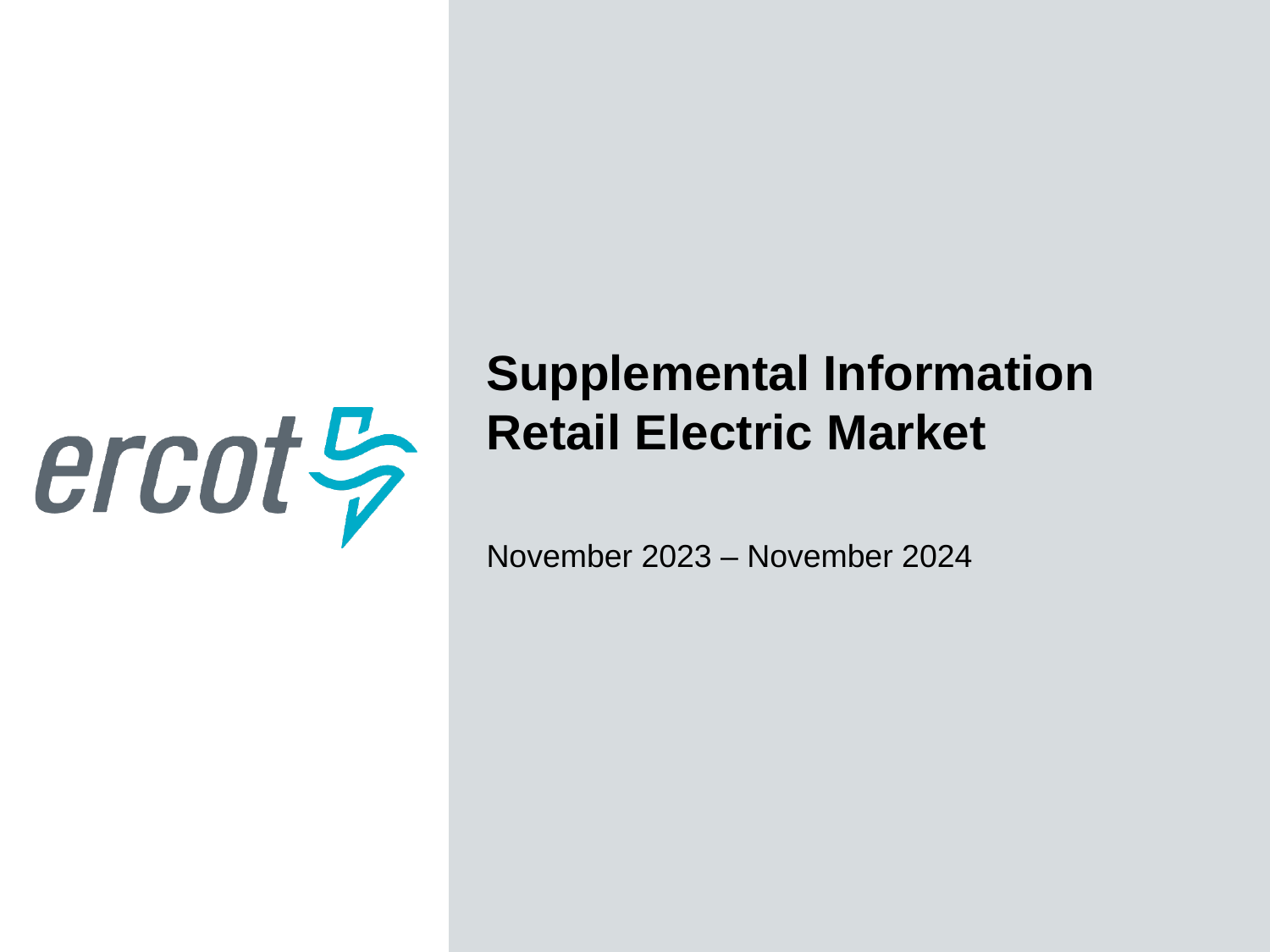

Supplemental Information
Retail Electric Market

November 2023 – November 2024